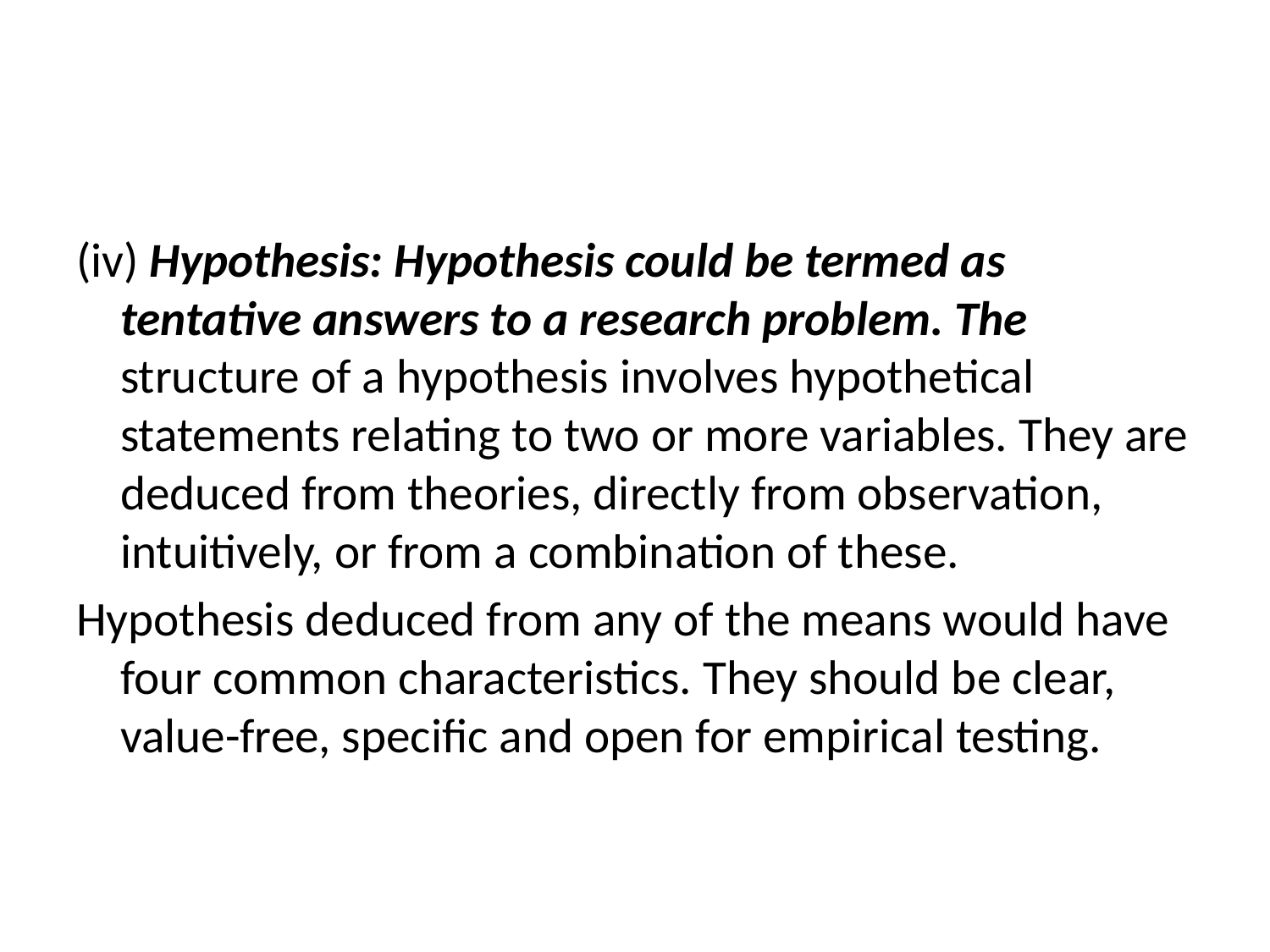

#
(iv) Hypothesis: Hypothesis could be termed as tentative answers to a research problem. The structure of a hypothesis involves hypothetical statements relating to two or more variables. They are deduced from theories, directly from observation, intuitively, or from a combination of these.
Hypothesis deduced from any of the means would have four common characteristics. They should be clear, value-free, specific and open for empirical testing.